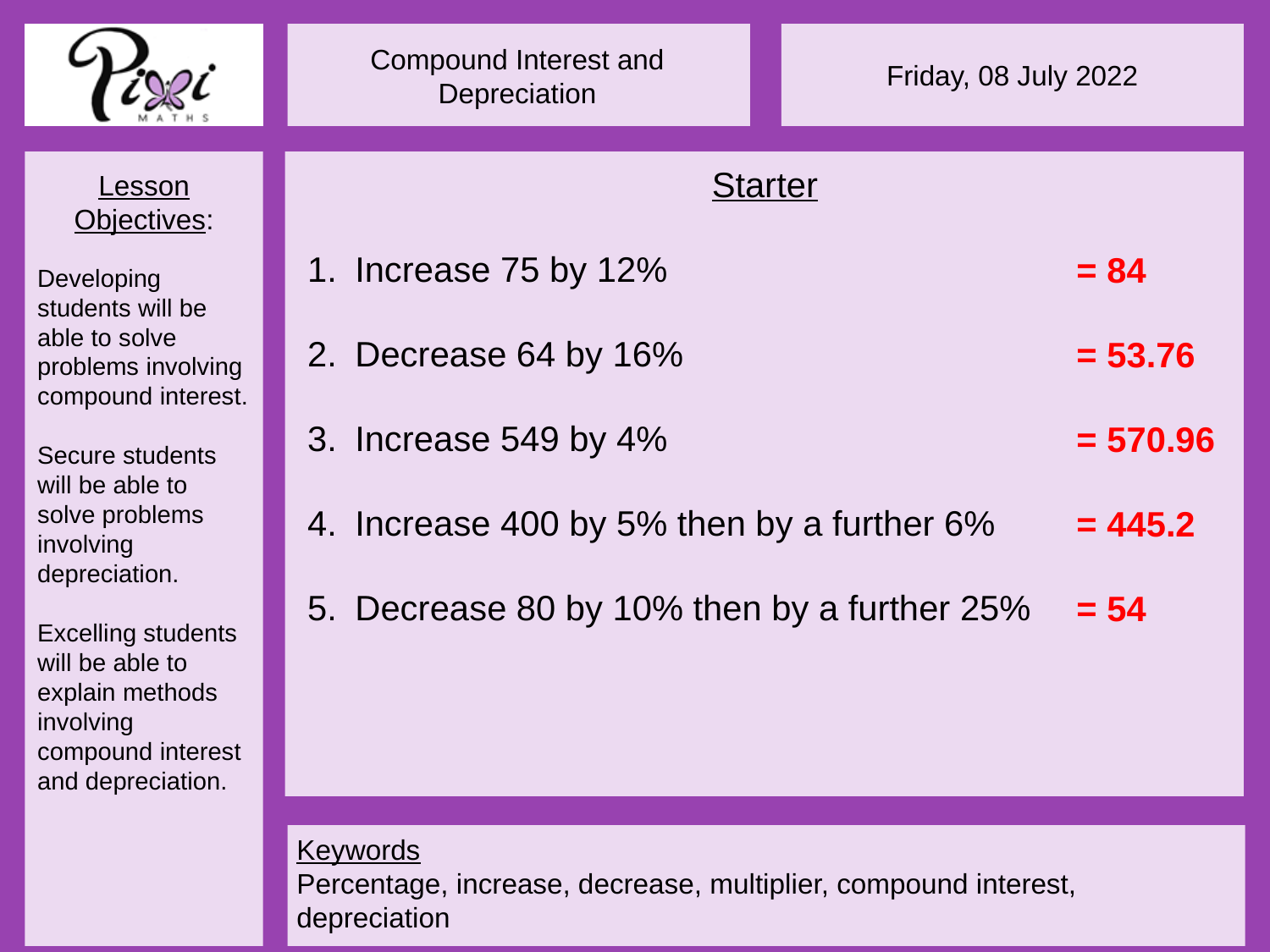

Starter

Increase 75 by 12%

Decrease 64 by 16%

Increase 549 by 4%

Increase 400 by 5% then by a further 6%

Decrease 80 by 10% then by a further 25%
= 84

= 53.76

= 570.96

= 445.2

= 54